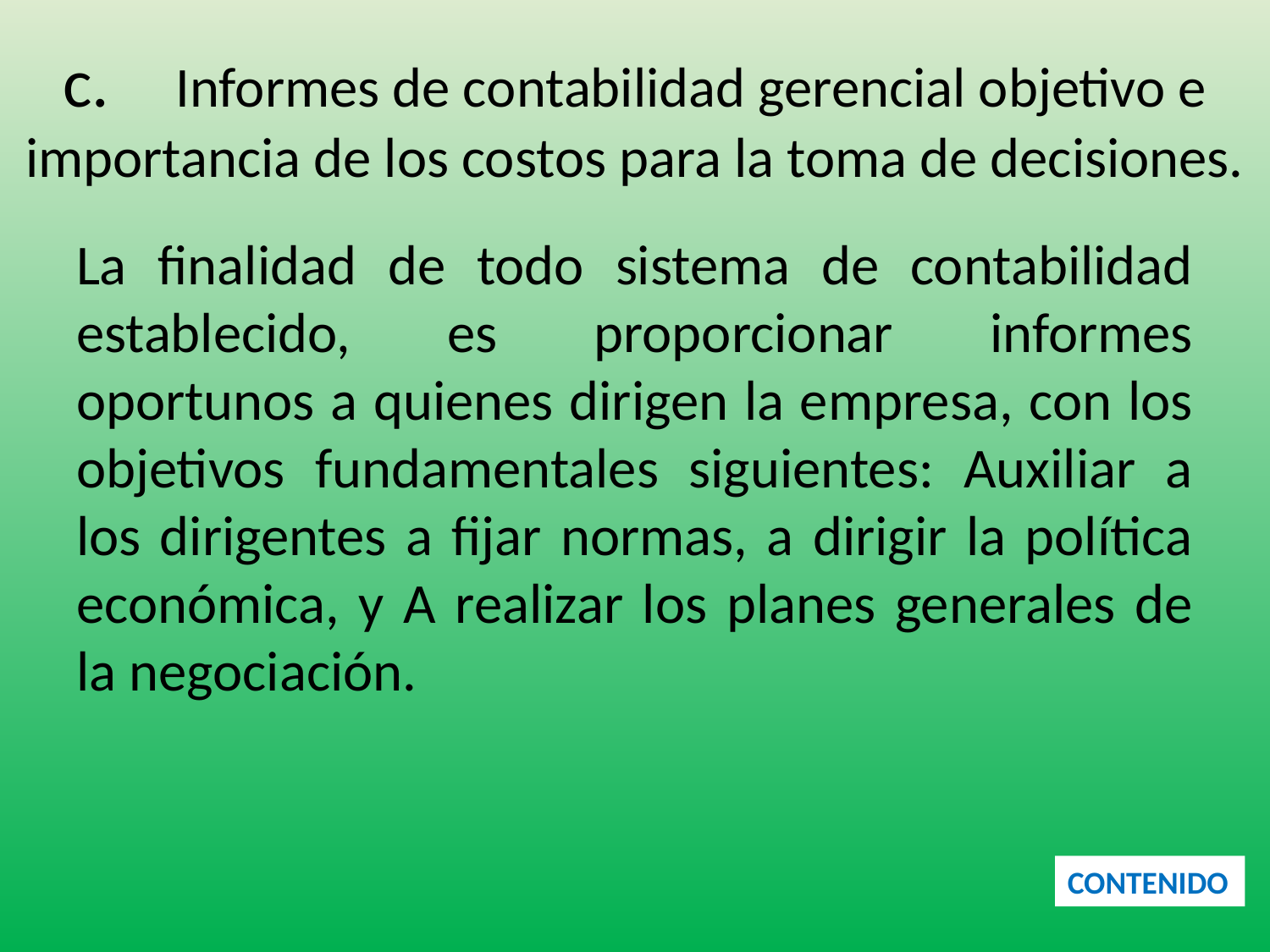

# c.	Informes de contabilidad gerencial objetivo e importancia de los costos para la toma de decisiones.
La finalidad de todo sistema de contabilidad establecido, es proporcionar informes oportunos a quienes dirigen la empresa, con los objetivos fundamentales siguientes: Auxiliar a los dirigentes a fijar normas, a dirigir la política económica, y A realizar los planes generales de la negociación.
CONTENIDO